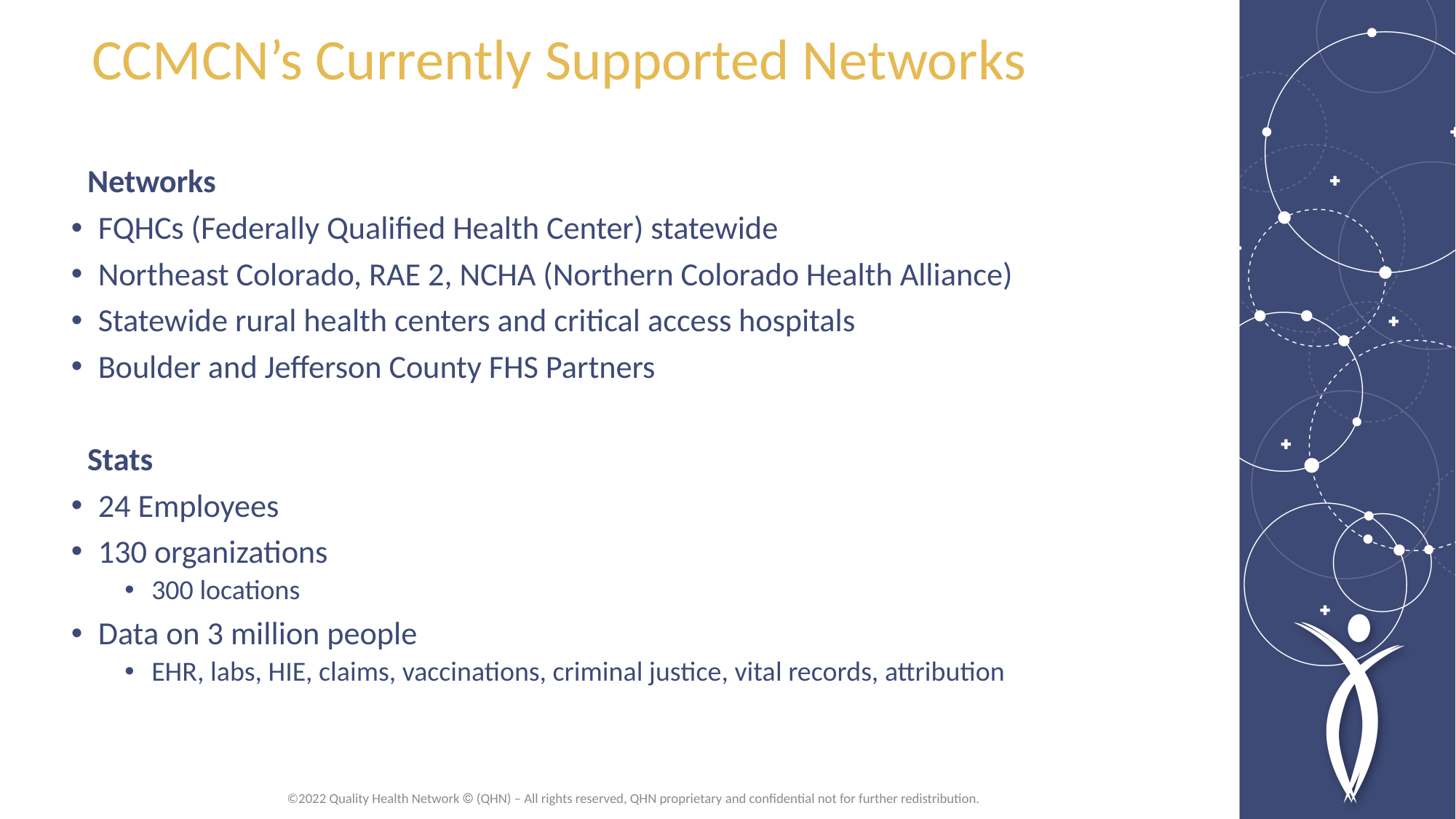

# CCMCN’s Currently Supported Networks
Networks
FQHCs (Federally Qualified Health Center) statewide
Northeast Colorado, RAE 2, NCHA (Northern Colorado Health Alliance)
Statewide rural health centers and critical access hospitals
Boulder and Jefferson County FHS Partners

Stats
24 Employees
130 organizations
300 locations
Data on 3 million people
EHR, labs, HIE, claims, vaccinations, criminal justice, vital records, attribution